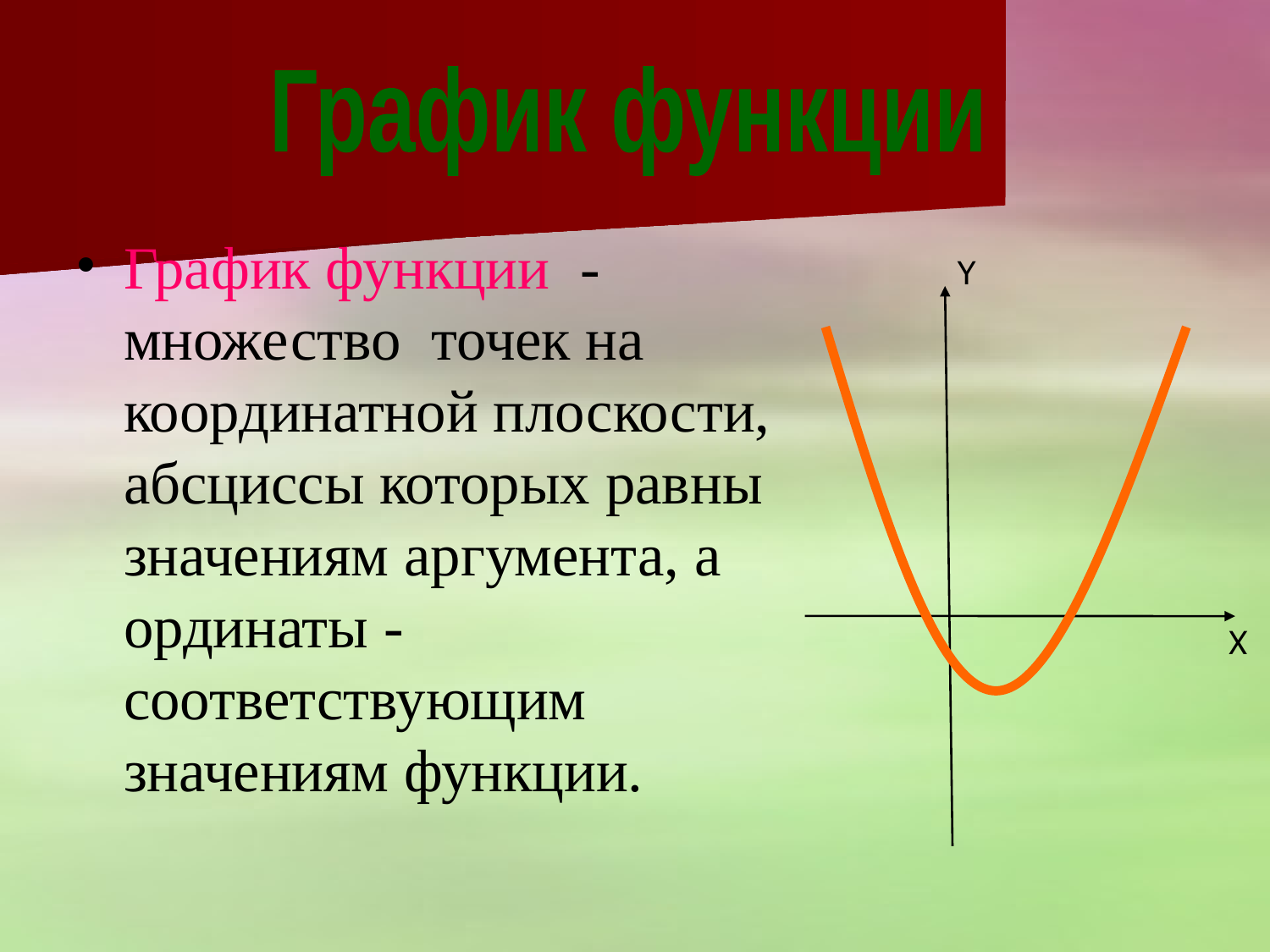

График функции
# График функции  - множество  точек на координатной плоскости, абсциссы которых равны значениям аргумента, а ординаты -  соответствующим значениям функции.
Y

X